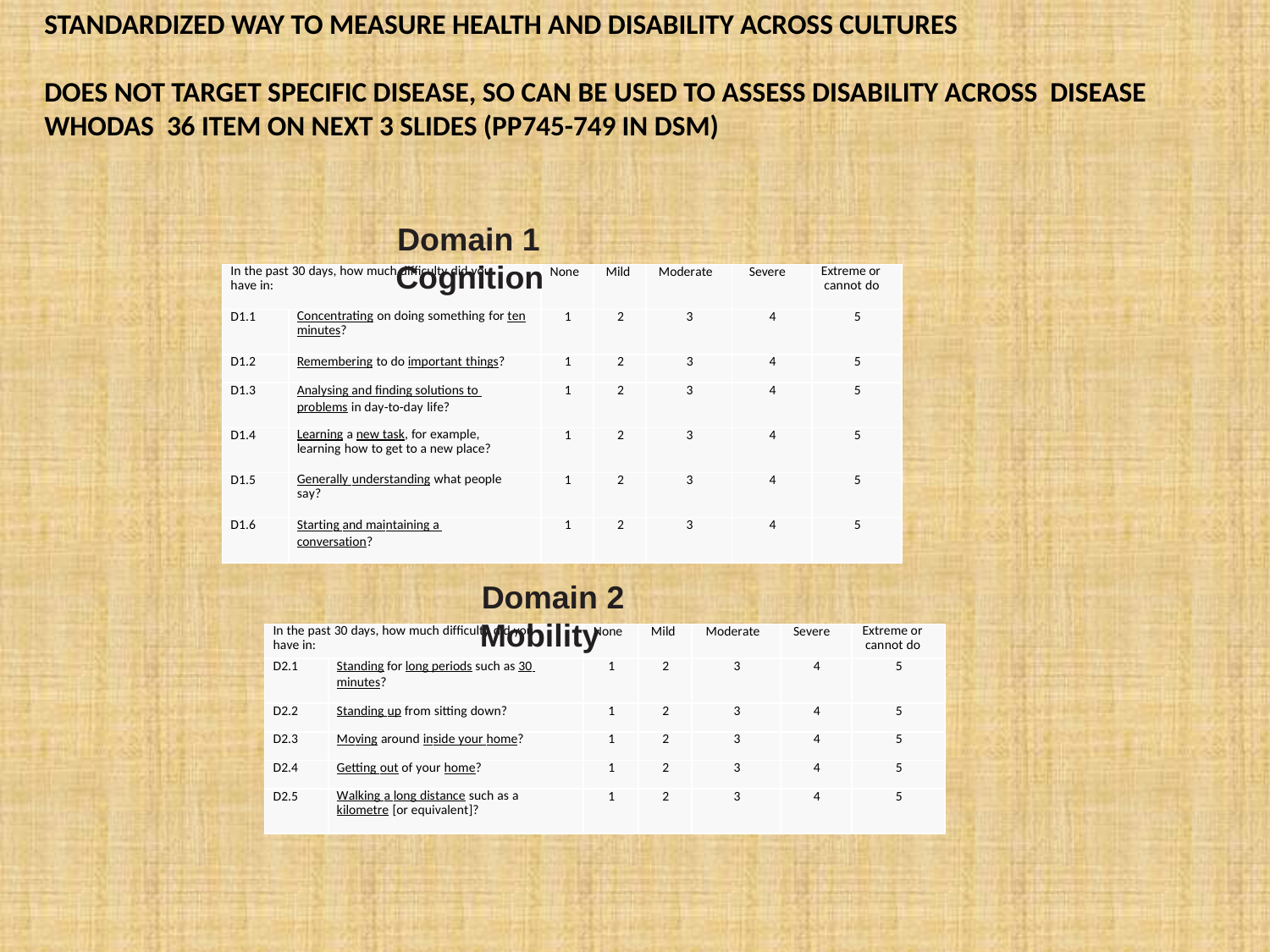

STANDARDIZED WAY TO MEASURE HEALTH AND DISABILITY ACROSS CULTURES

DOES NOT TARGET SPECIFIC DISEASE, SO CAN BE USED TO ASSESS DISABILITY ACROSS  DISEASE
WHODAS  36 ITEM ON NEXT 3 SLIDES (PP745-749 IN DSM)
Domain 1       Cognition
| In the past 30 days, how much difficulty did you have in: |  | None | Mild | Moderate | Severe | Extreme or cannot do |
| --- | --- | --- | --- | --- | --- | --- |
| D1.1 | Concentrating on doing something for ten minutes? | 1 | 2 | 3 | 4 | 5 |
| D1.2 | Remembering to do important things? | 1 | 2 | 3 | 4 | 5 |
| D1.3 | Analysing and finding solutions to problems in day-to-day life? | 1 | 2 | 3 | 4 | 5 |
| D1.4 | Learning a new task, for example, learning how to get to a new place? | 1 | 2 | 3 | 4 | 5 |
| D1.5 | Generally understanding what people say? | 1 | 2 | 3 | 4 | 5 |
| D1.6 | Starting and maintaining a conversation? | 1 | 2 | 3 | 4 | 5 |
Domain 2       Mobility
| In the past 30 days, how much difficulty did you have in: |  | None | Mild | Moderate | Severe | Extreme or cannot do |
| --- | --- | --- | --- | --- | --- | --- |
| D2.1 | Standing for long periods such as 30 minutes? | 1 | 2 | 3 | 4 | 5 |
| D2.2 | Standing up from sitting down? | 1 | 2 | 3 | 4 | 5 |
| D2.3 | Moving around inside your home? | 1 | 2 | 3 | 4 | 5 |
| D2.4 | Getting out of your home? | 1 | 2 | 3 | 4 | 5 |
| D2.5 | Walking a long distance such as a kilometre [or equivalent]? | 1 | 2 | 3 | 4 | 5 |